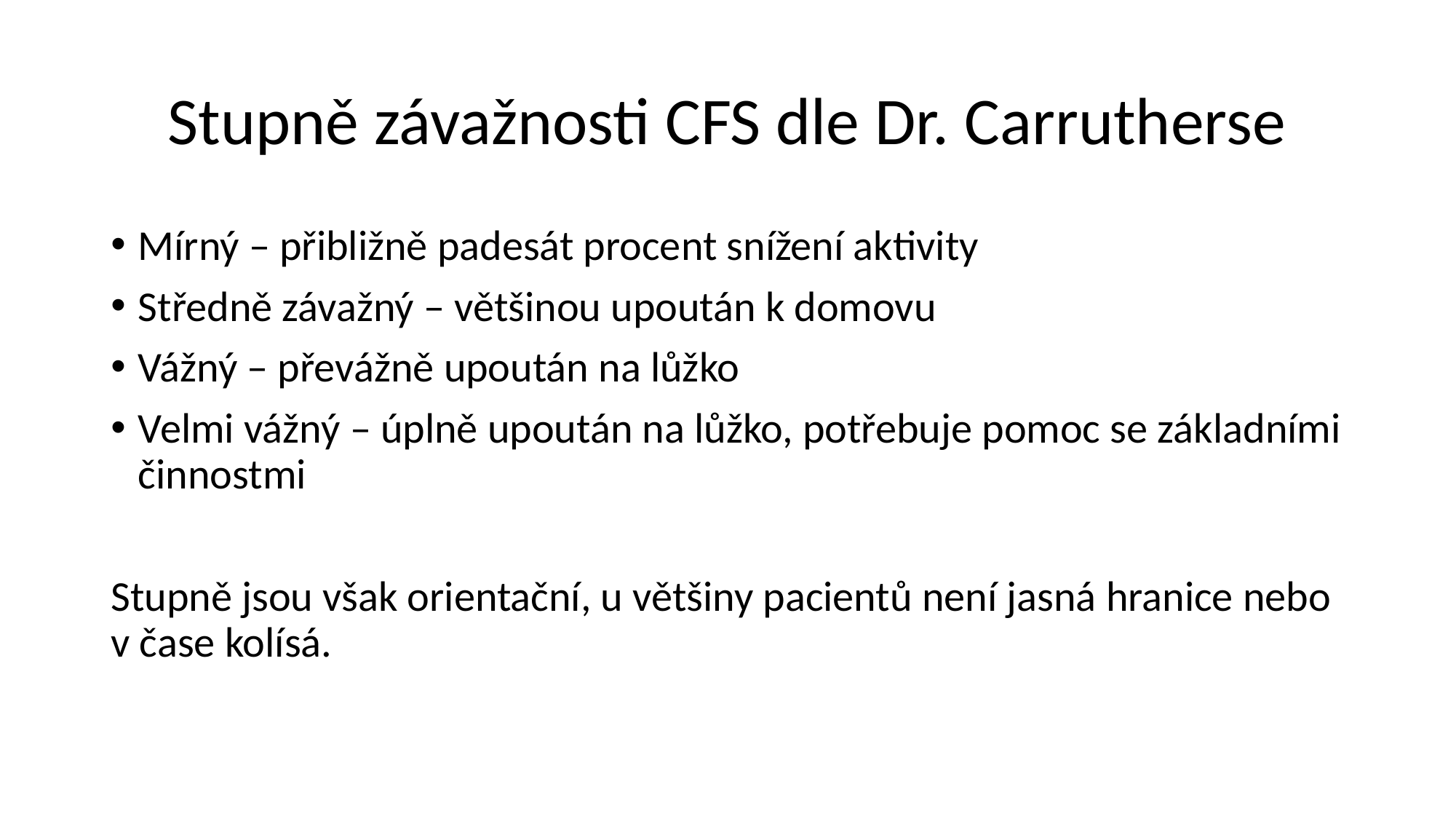

# Stupně závažnosti CFS dle Dr. Carrutherse
Mírný – přibližně padesát procent snížení aktivity
Středně závažný – většinou upoután k domovu
Vážný – převážně upoután na lůžko
Velmi vážný – úplně upoután na lůžko, potřebuje pomoc se základními činnostmi

Stupně jsou však orientační, u většiny pacientů není jasná hranice nebo v čase kolísá.